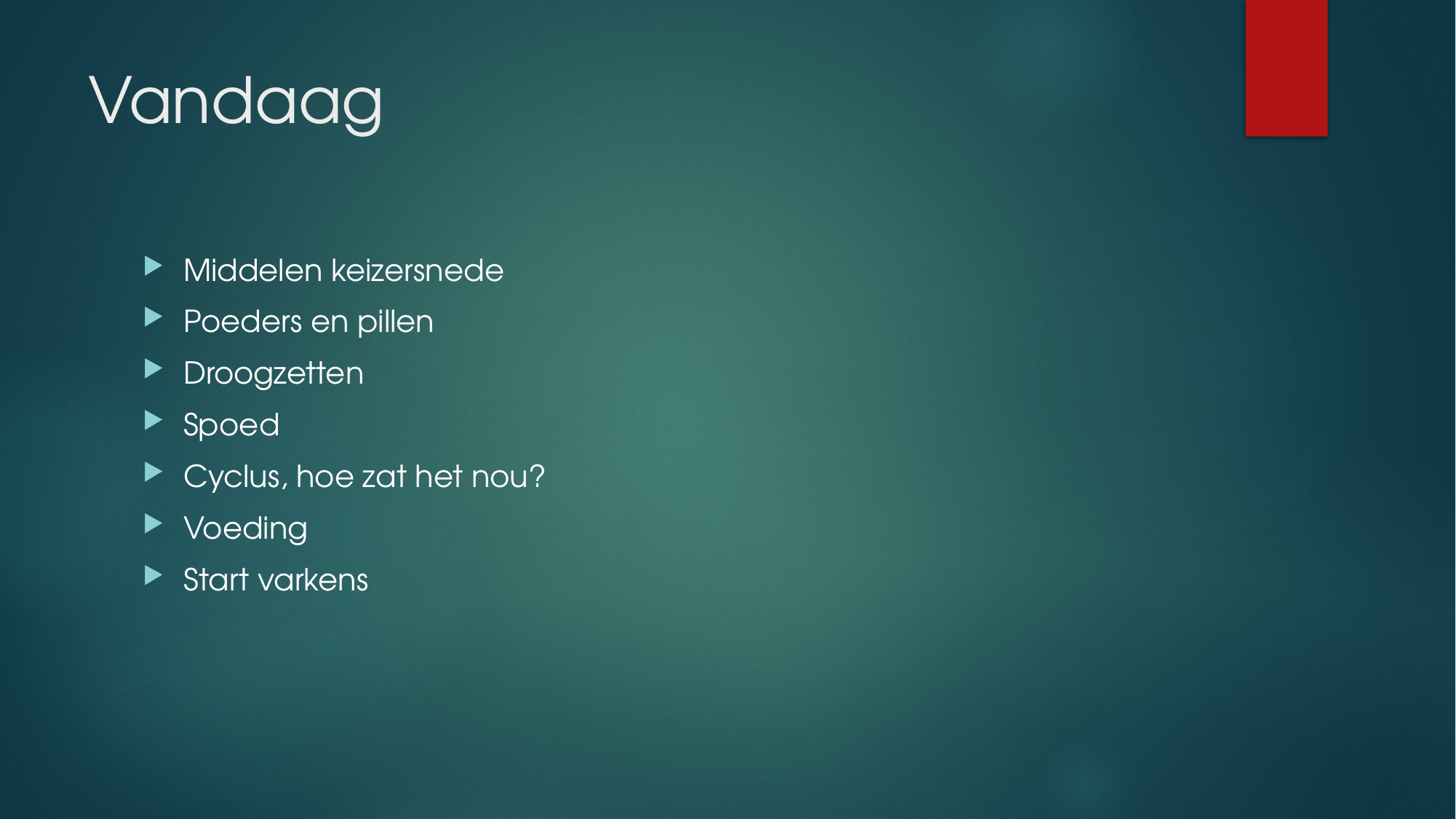

# Vandaag
Middelen keizersnede
Poeders en pillen
Droogzetten
Spoed
Cyclus, hoe zat het nou?
Voeding
Start varkens